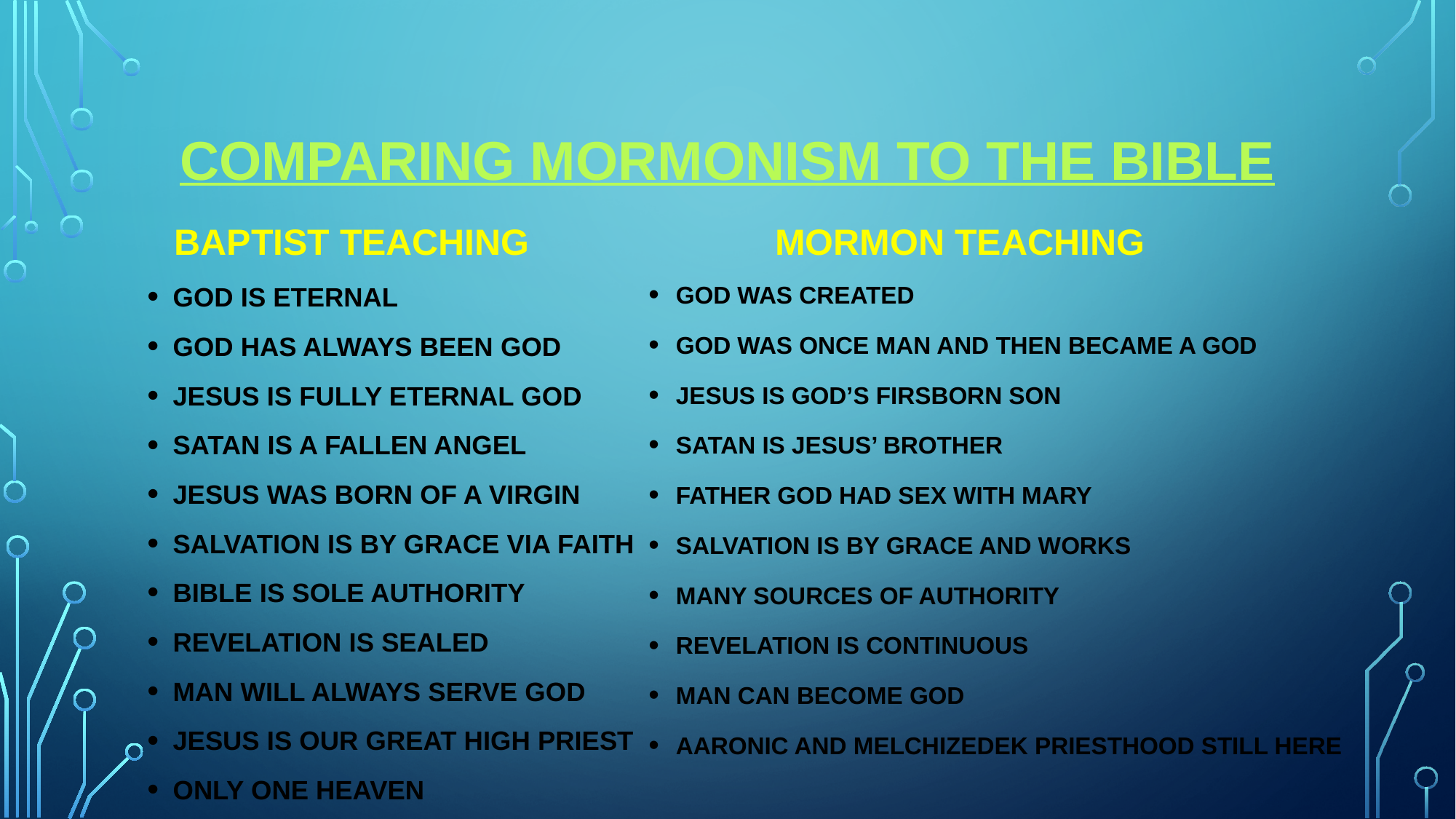

# Comparing Mormonism to the bible
Mormon teaching
Baptist teaching
God is eternal
GOD HAS ALWAYS BEEN GOD
Jesus is fully eternal god
SATAN IS A FALLEN ANGEL
JESUS WAS BORN OF A VIRGIN
SALVATION IS BY GRACE VIA FAITH
BIBLE IS SOLE AUTHORITY
REVELATION IS SEALED
MAN WILL ALWAYS SERVE GOD
jeSUS IS OUR GREAT HIGH PRIEST
Only one heaven
GOD WAS CREATED
GOD WAS ONCE MAN AND THEN BECAME A GOD
JESUS IS GOD’S FIRSBORN SON
SATAN IS JESUS’ BROTHER
FATHER GOD HAD SEX WITH MARY
SALVATION IS BY GRACE AND WORKS
MANY SOURCES OF AUTHORITY
REVELATION IS CONTINUOUS
MAN CAN BECOME GOD
AARONIC AND MELCHIZEDEK PRIESTHOOD STILL HERE